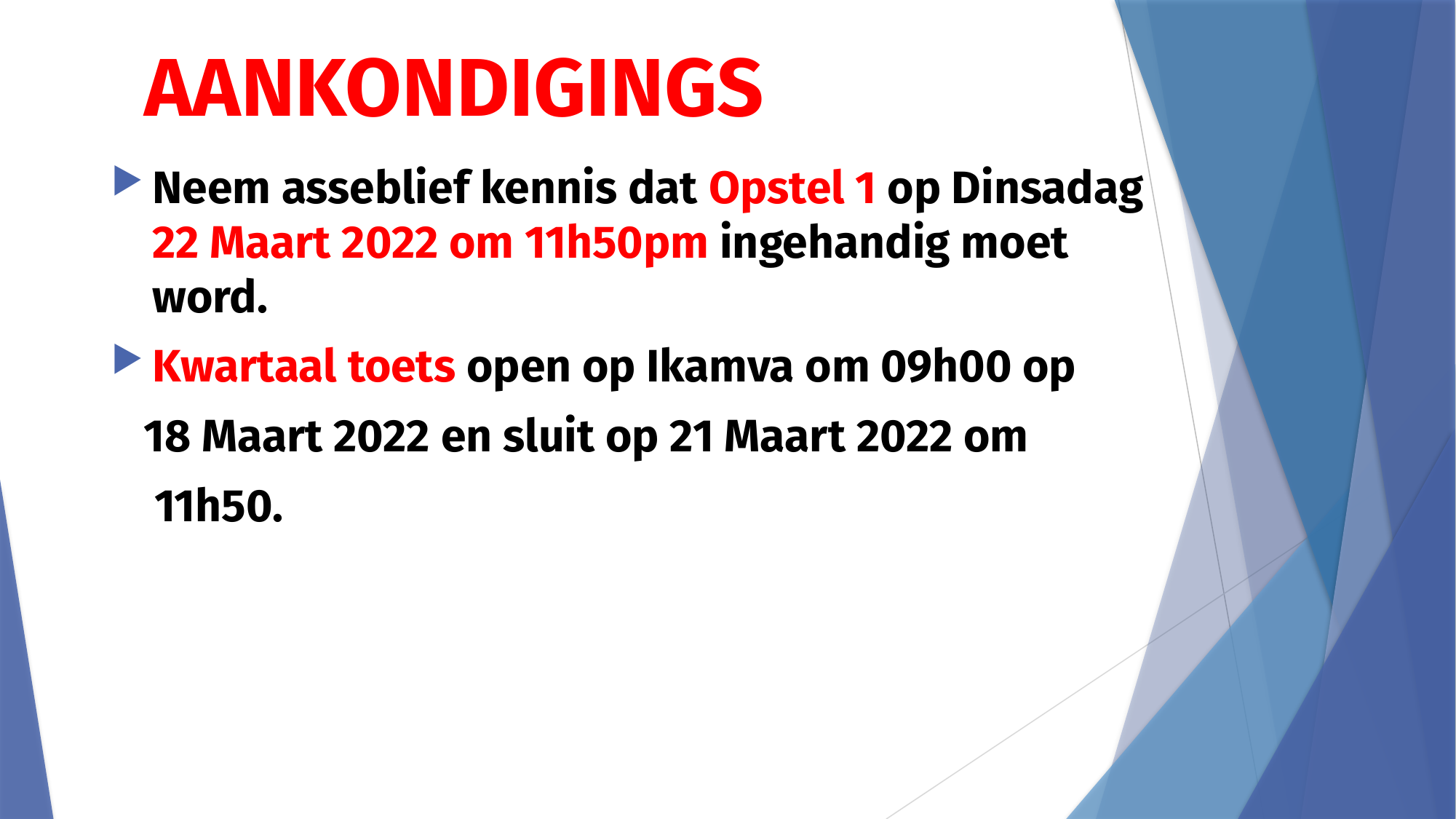

# AANKONDIGINGS
Neem asseblief kennis dat Opstel 1 op Dinsadag 22 Maart 2022 om 11h50pm ingehandig moet word.
Kwartaal toets open op Ikamva om 09h00 op
   18 Maart 2022 en sluit op 21 Maart 2022 om
    11h50.